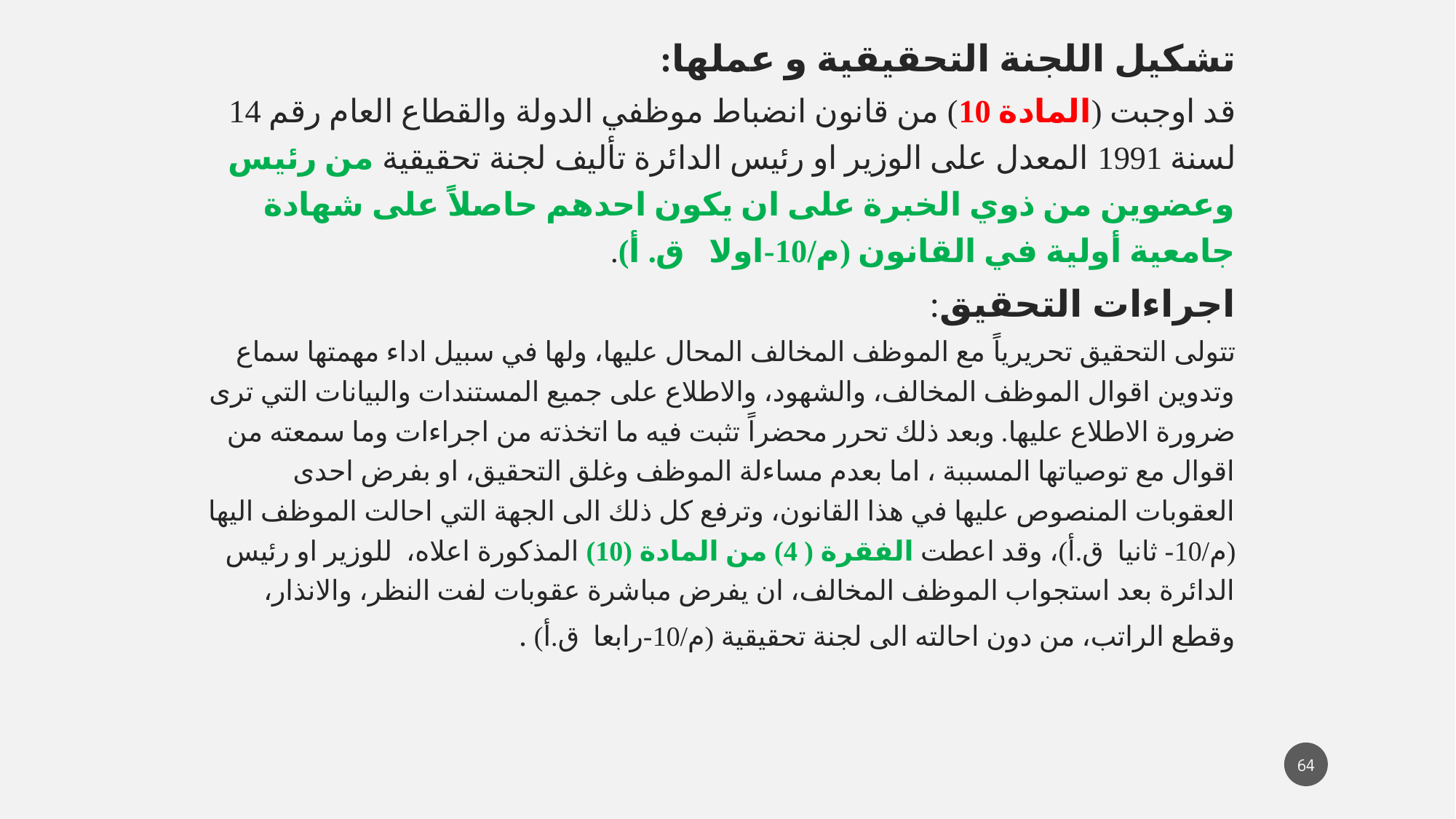

تشكيل اللجنة التحقيقية و عملها:
قد اوجبت (المادة 10) من قانون انضباط موظفي الدولة والقطاع العام رقم 14 لسنة 1991 المعدل على الوزير او رئيس الدائرة تأليف لجنة تحقيقية من رئيس وعضوين من ذوي الخبرة على ان يكون احدهم حاصلاً على شهادة جامعية أولية في القانون (م/10-اولا   ق. أ).
اجراءات التحقيق:
تتولى التحقيق تحريرياً مع الموظف المخالف المحال عليها، ولها في سبيل اداء مهمتها سماع وتدوين اقوال الموظف المخالف، والشهود، والاطلاع على جميع المستندات والبيانات التي ترى ضرورة الاطلاع عليها. وبعد ذلك تحرر محضراً تثبت فيه ما اتخذته من اجراءات وما سمعته من اقوال مع توصياتها المسببة ، اما بعدم مساءلة الموظف وغلق التحقيق، او بفرض احدى العقوبات المنصوص عليها في هذا القانون، وترفع كل ذلك الى الجهة التي احالت الموظف اليها (م/10- ثانيا  ق.أ)، وقد اعطت الفقرة ( 4) من المادة (10) المذكورة اعلاه،  للوزير او رئيس الدائرة بعد استجواب الموظف المخالف، ان يفرض مباشرة عقوبات لفت النظر، والانذار، وقطع الراتب، من دون احالته الى لجنة تحقيقية (م/10-رابعا  ق.أ) .

64